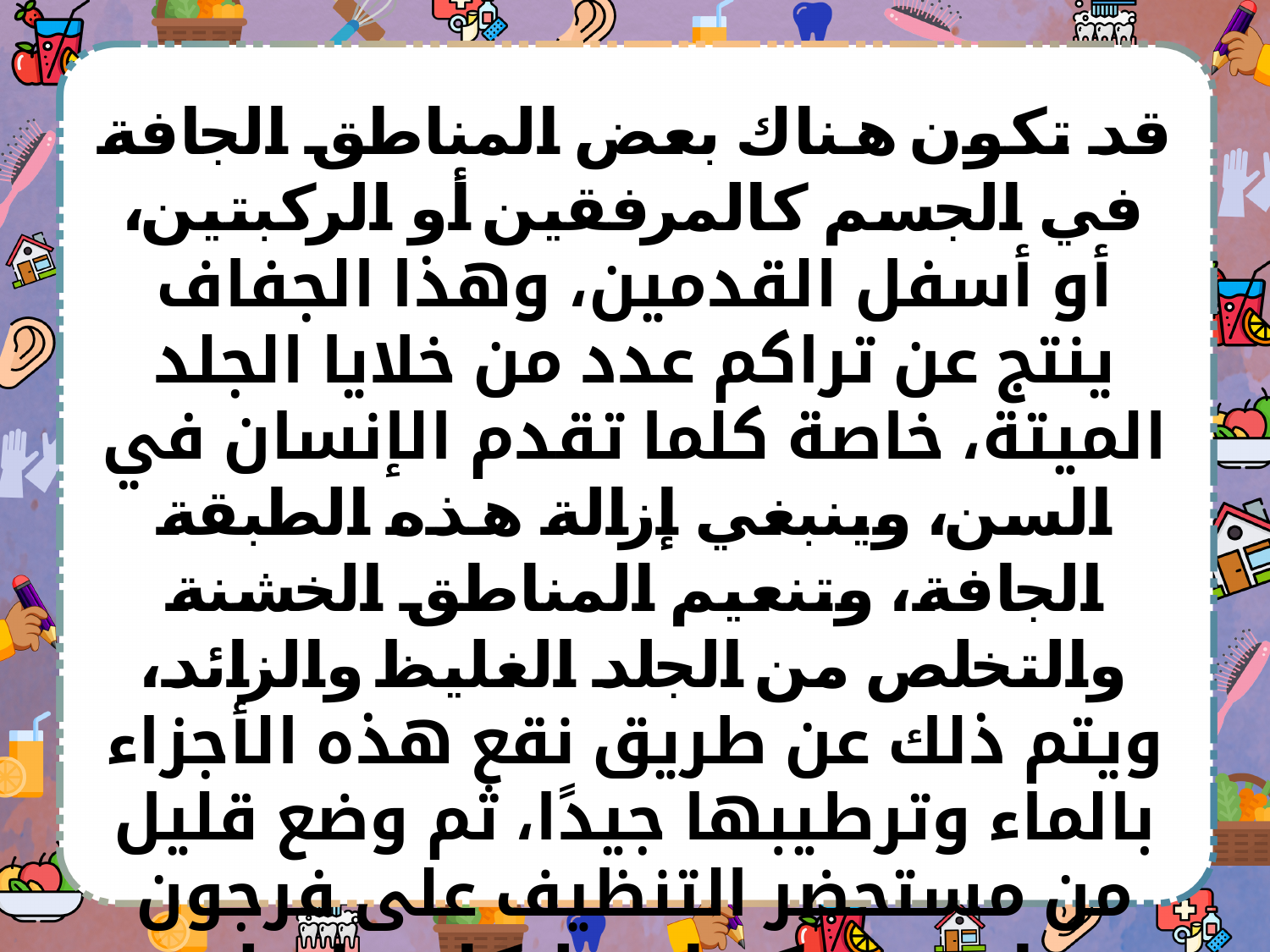

قد تكون هناك بعض المناطق الجافة في الجسم كالمرفقين أو الركبتين، أو أسفل القدمين، وهذا الجفاف ينتج عن تراكم عدد من خلايا الجلد الميتة، خاصة كلما تقدم الإنسان في السن، وينبغي إزالة هذه الطبقة الجافة، وتنعيم المناطق الخشنة والتخلص من الجلد الغليظ والزائد، ويتم ذلك عن طريق نقع هذه الأجزاء بالماء وترطيبها جيدًا، ثم وضع قليل من مستحضر التنظيف على فرجون خاص وفركها بتدليكات طويلة وناعمة، ثم استخدام كريم مرطب بعد إنهاء غسلها وتجفيفها، شكل (5)